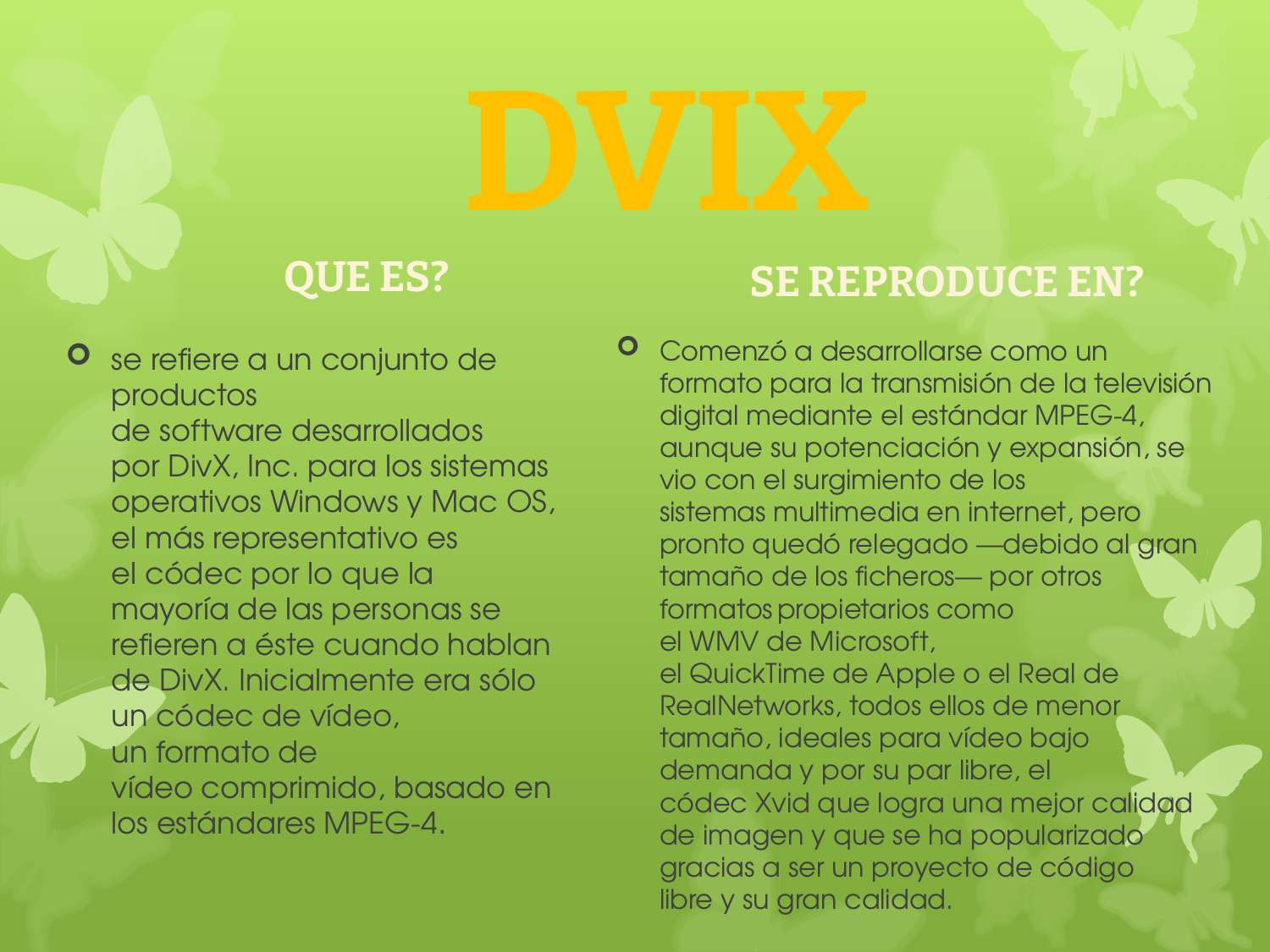

# DVIX
SE REPRODUCE EN?

QUE ES?

se refiere a un conjunto de productos de software desarrollados por DivX, Inc. para los sistemas operativos Windows y Mac OS, el más representativo es el códec por lo que la mayoría de las personas se refieren a éste cuando hablan de DivX. Inicialmente era sólo un códec de vídeo, un formato de vídeo comprimido, basado en los estándares MPEG-4.
Comenzó a desarrollarse como un formato para la transmisión de la televisión digital mediante el estándar MPEG-4, aunque su potenciación y expansión, se vio con el surgimiento de los sistemas multimedia en internet, pero pronto quedó relegado —debido al gran tamaño de los ficheros— por otros formatos propietarios como el WMV de Microsoft, el QuickTime de Apple o el Real de RealNetworks, todos ellos de menor tamaño, ideales para vídeo bajo demanda y por su par libre, el códec Xvid que logra una mejor calidad de imagen y que se ha popularizado gracias a ser un proyecto de código libre y su gran calidad.